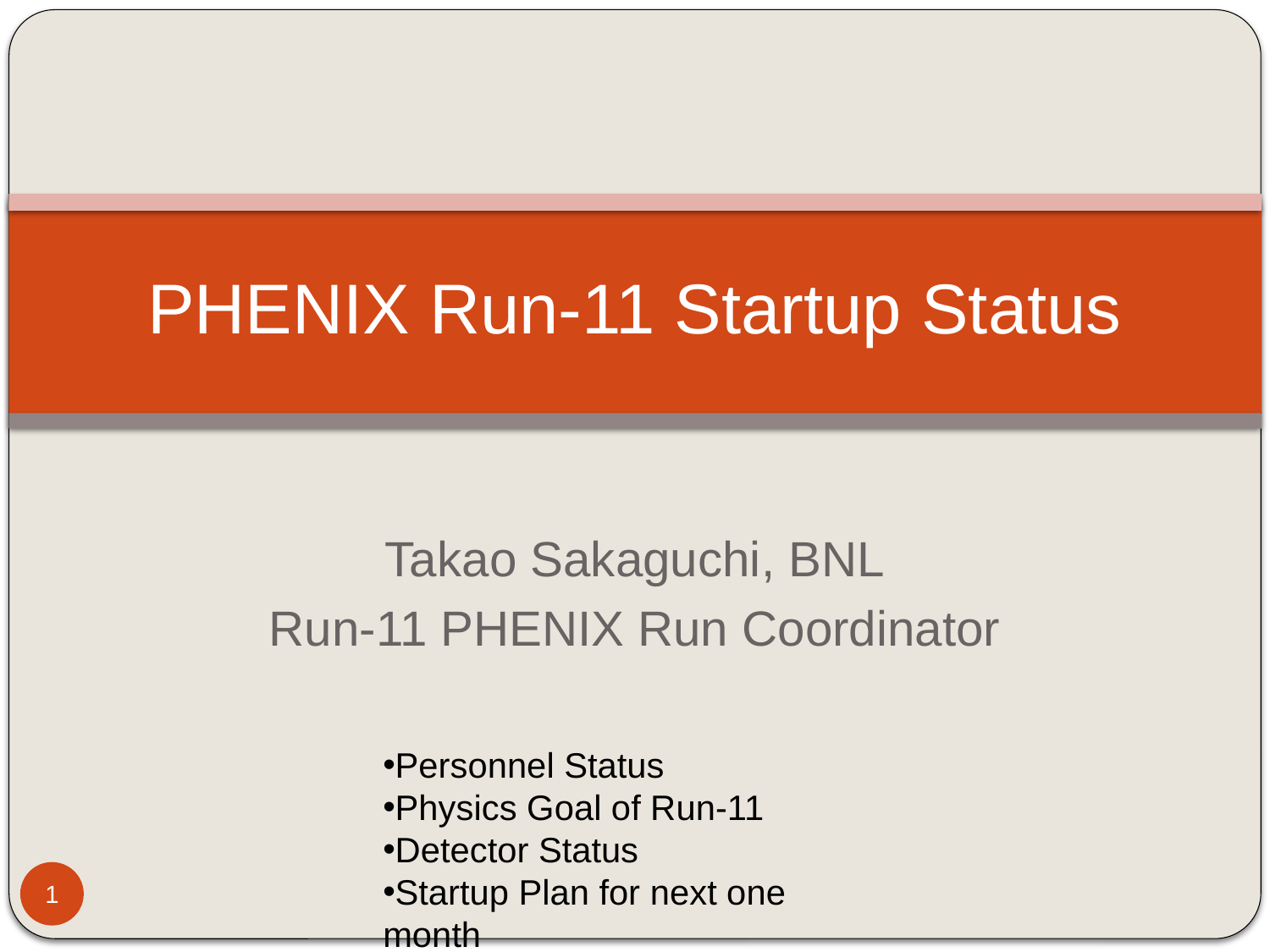

# PHENIX Run-11 Startup Status
Takao Sakaguchi, BNL
Run-11 PHENIX Run Coordinator
Personnel Status
Physics Goal of Run-11
Detector Status
Startup Plan for next one month
1